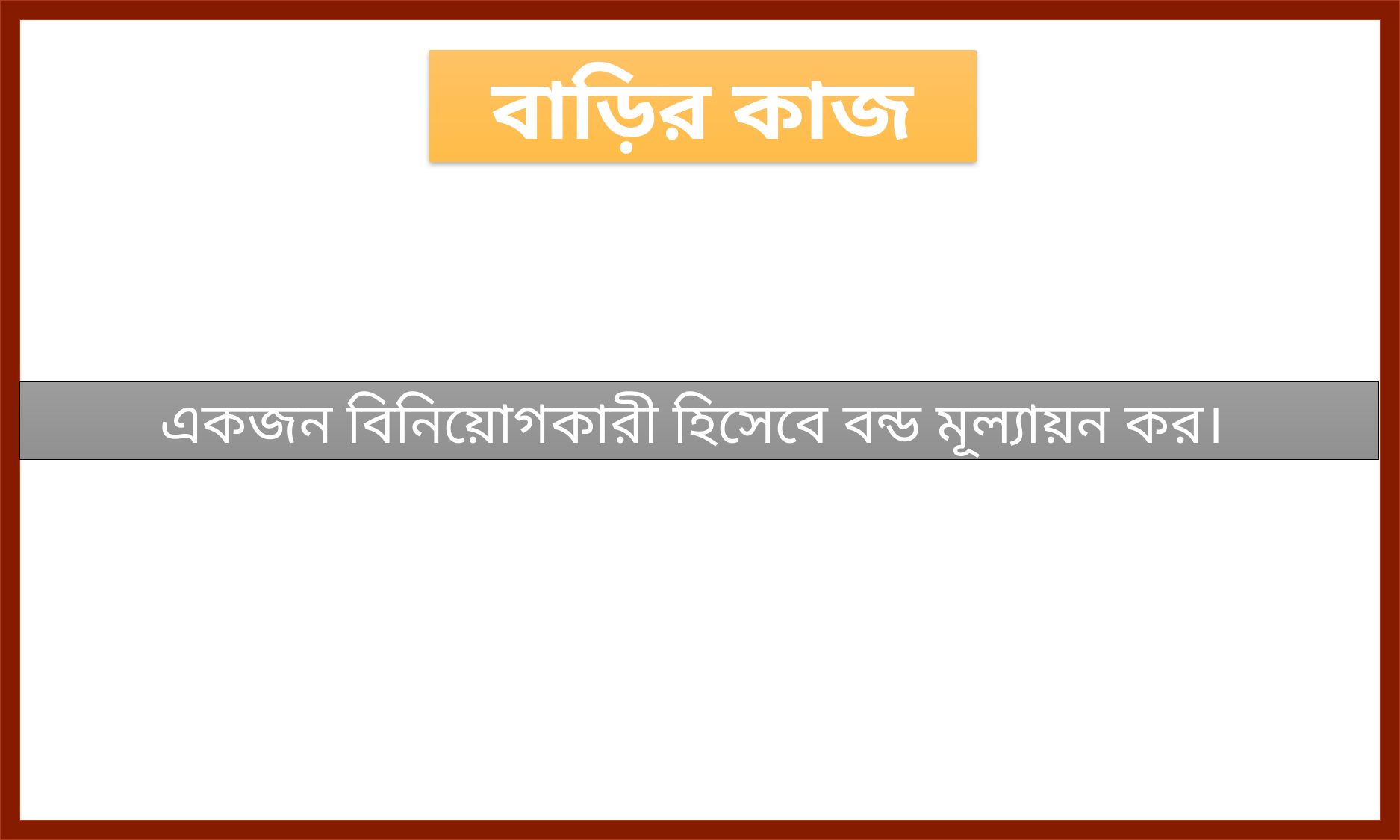

বাড়ির কাজ
একজন বিনিয়োগকারী হিসেবে বন্ড মূল্যায়ন কর।